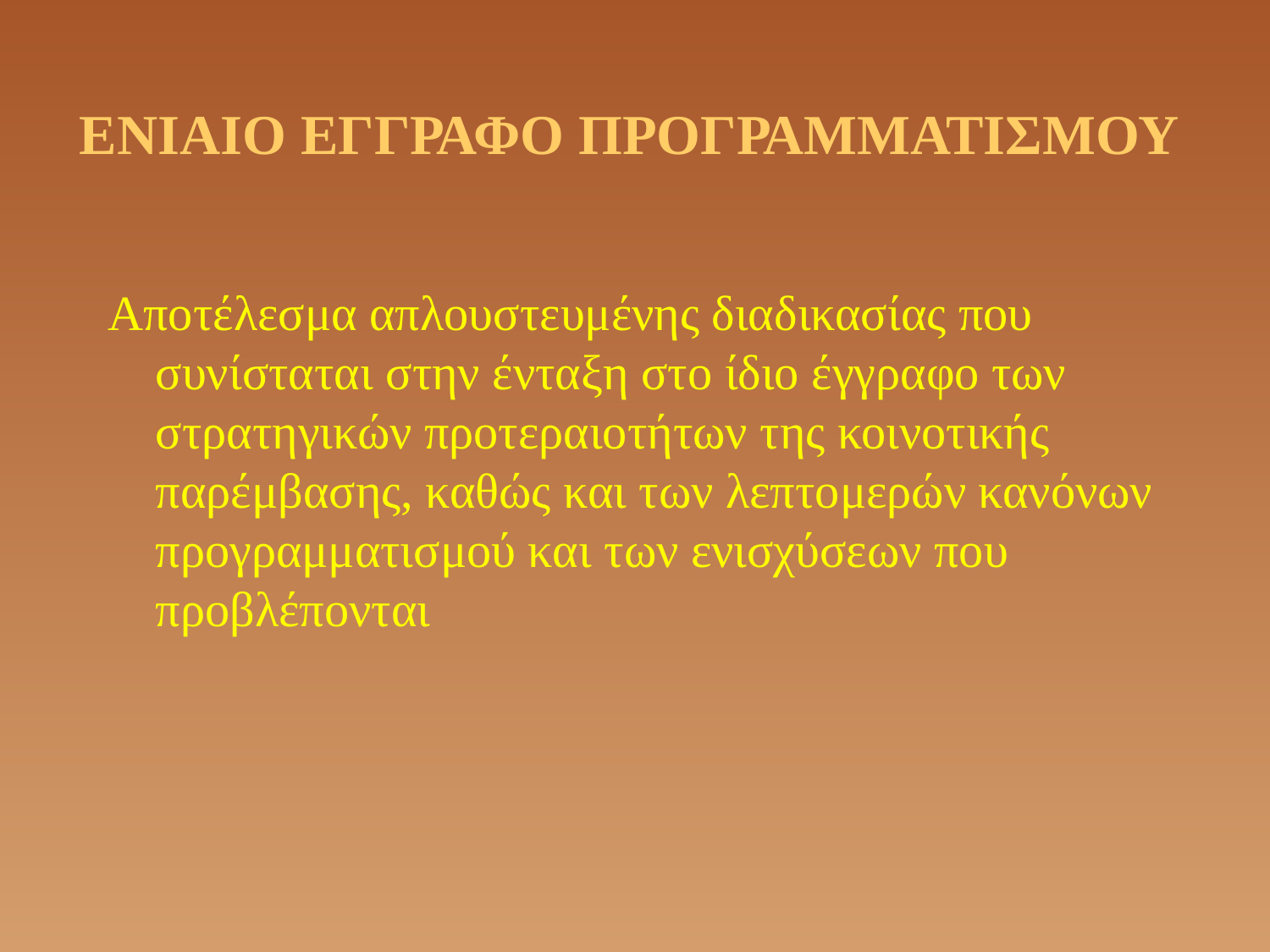

# ΕΝΙΑΙΟ ΕΓΓΡΑΦΟ ΠΡΟΓΡΑΜΜΑΤΙΣΜΟΥ
Αποτέλεσμα απλουστευμένης διαδικασίας που συνίσταται στην ένταξη στο ίδιο έγγραφο των στρατηγικών προτεραιοτήτων της κοινοτικής παρέμβασης, καθώς και των λεπτομερών κανόνων προγραμματισμού και των ενισχύσεων που προβλέπονται